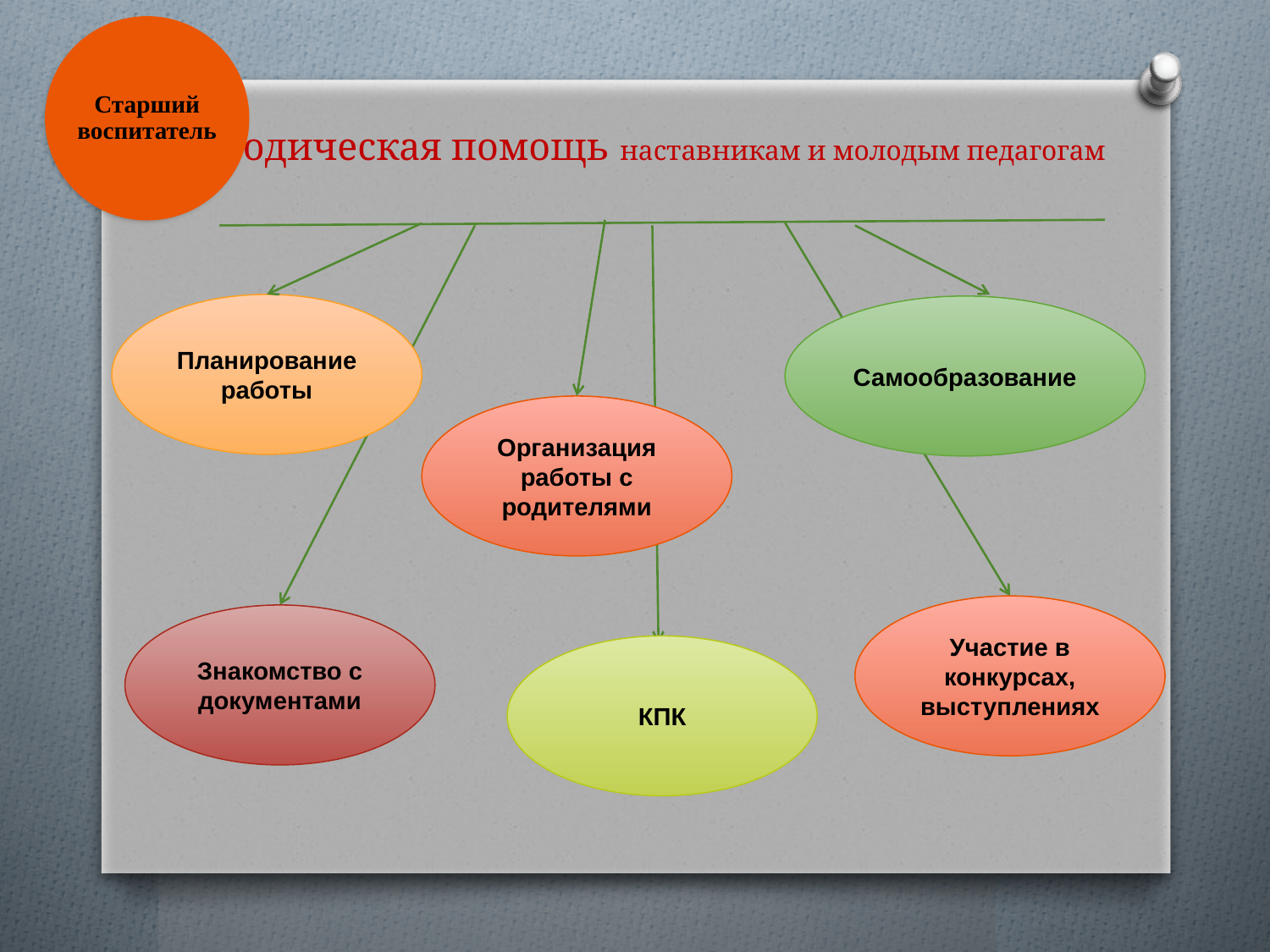

Старший воспитатель
# Методическая помощь наставникам и молодым педагогам
Планирование работы
Самообразование
Организация работы с родителями
Участие в конкурсах, выступлениях
Знакомство с документами
КПК